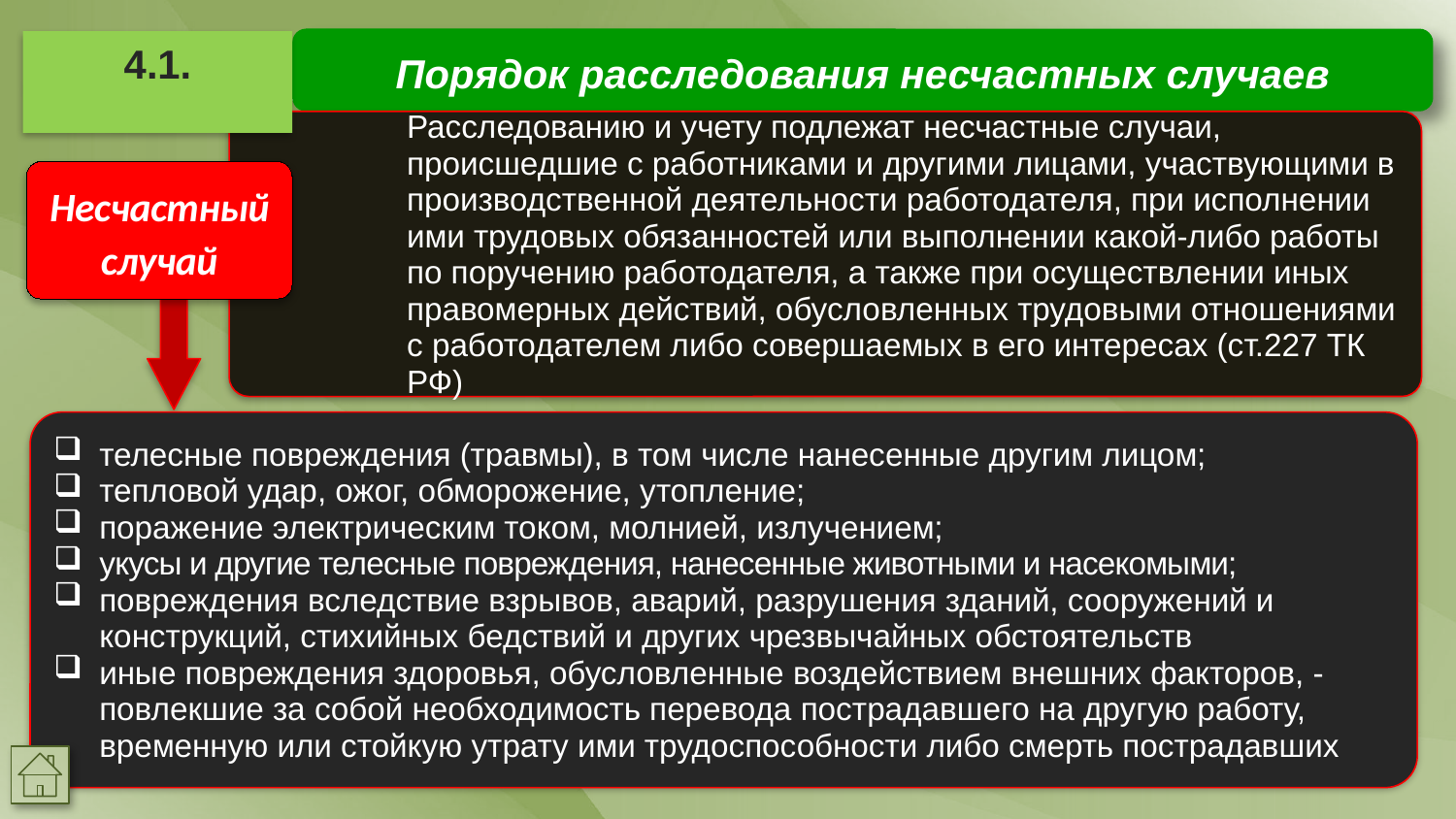

Порядок расследования несчастных случаев
4.1.
Расследованию и учету подлежат несчастные случаи, происшедшие с работниками и другими лицами, участвующими в производственной деятельности работодателя, при исполнении ими трудовых обязанностей или выполнении какой-либо работы по поручению работодателя, а также при осуществлении иных правомерных действий, обусловленных трудовыми отношениями с работодателем либо совершаемых в его интересах (ст.227 ТК РФ)
Несчастный случай

телесные повреждения (травмы), в том числе нанесенные другим лицом;
тепловой удар, ожог, обморожение, утопление;
поражение электрическим током, молнией, излучением;
укусы и другие телесные повреждения, нанесенные животными и насекомыми;
повреждения вследствие взрывов, аварий, разрушения зданий, сооружений и конструкций, стихийных бедствий и других чрезвычайных обстоятельств
иные повреждения здоровья, обусловленные воздействием внешних факторов, - повлекшие за собой необходимость перевода пострадавшего на другую работу, временную или стойкую утрату ими трудоспособности либо смерть пострадавших